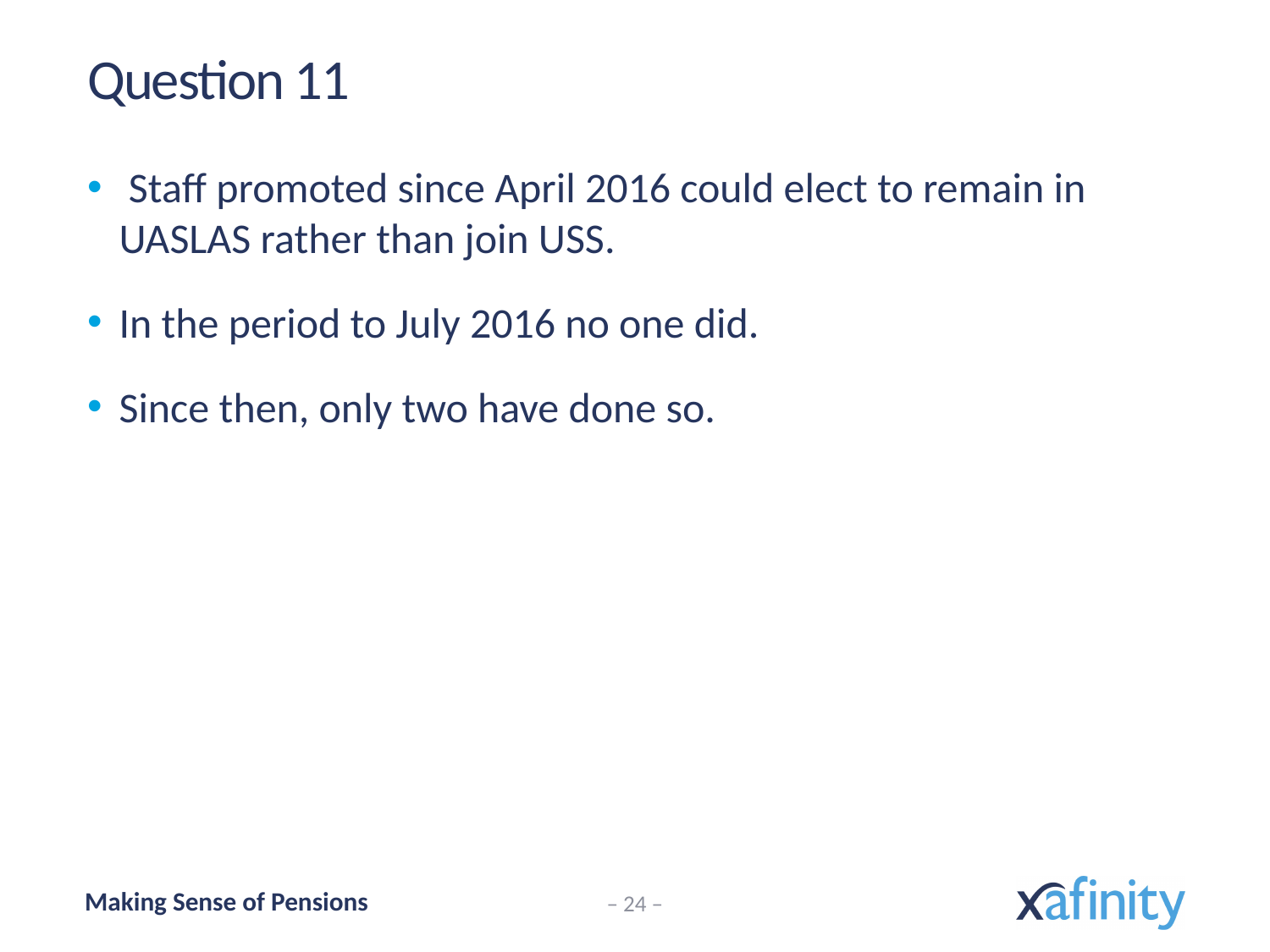

# Question 11
 Staff promoted since April 2016 could elect to remain in UASLAS rather than join USS.
In the period to July 2016 no one did.
Since then, only two have done so.
– 24 –